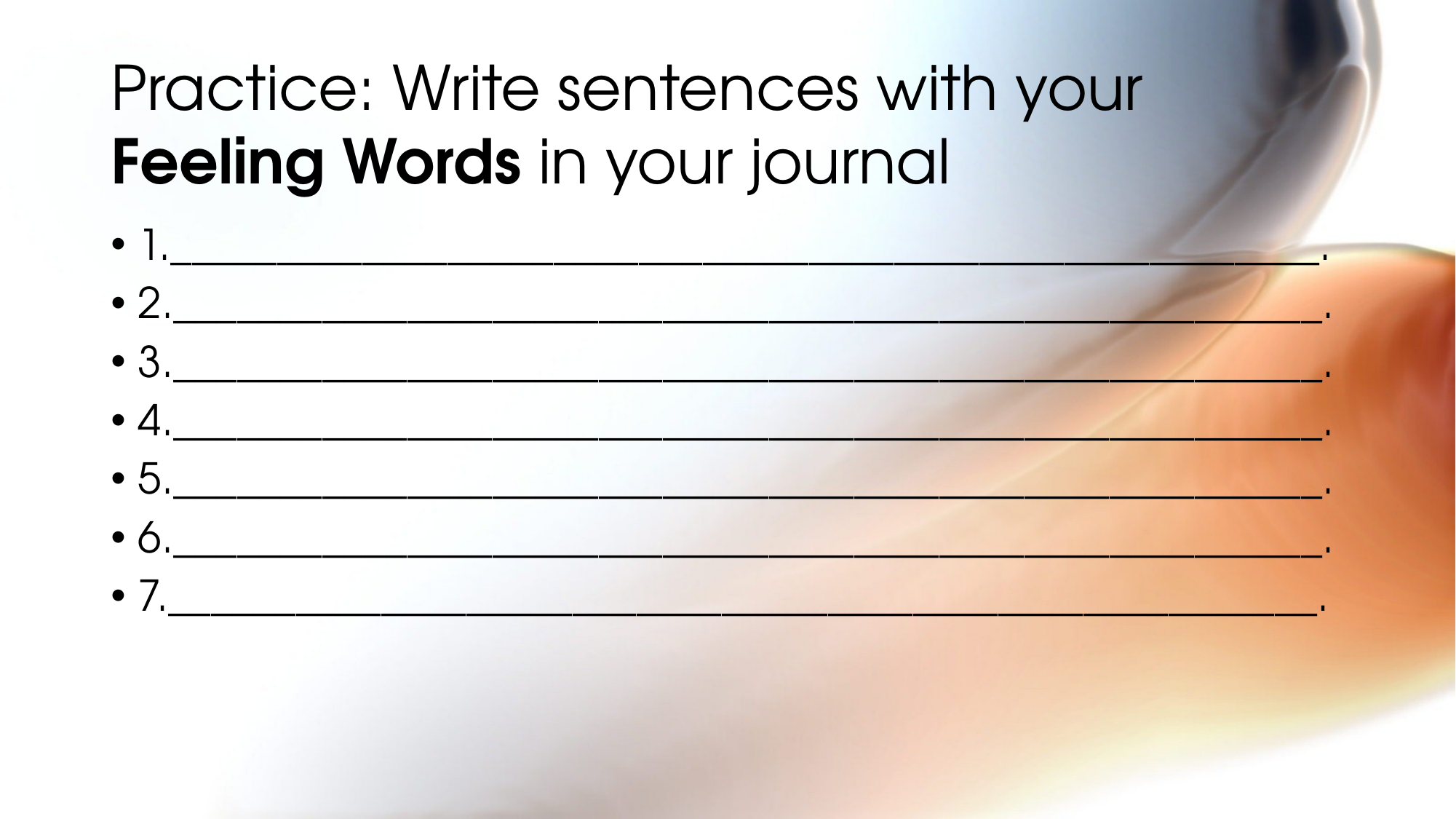

# Practice: Write sentences with your Feeling Words in your journal
1.______________________________________________________.
2.______________________________________________________.
3.______________________________________________________.
4.______________________________________________________.
5.______________________________________________________.
6.______________________________________________________.
7.______________________________________________________.